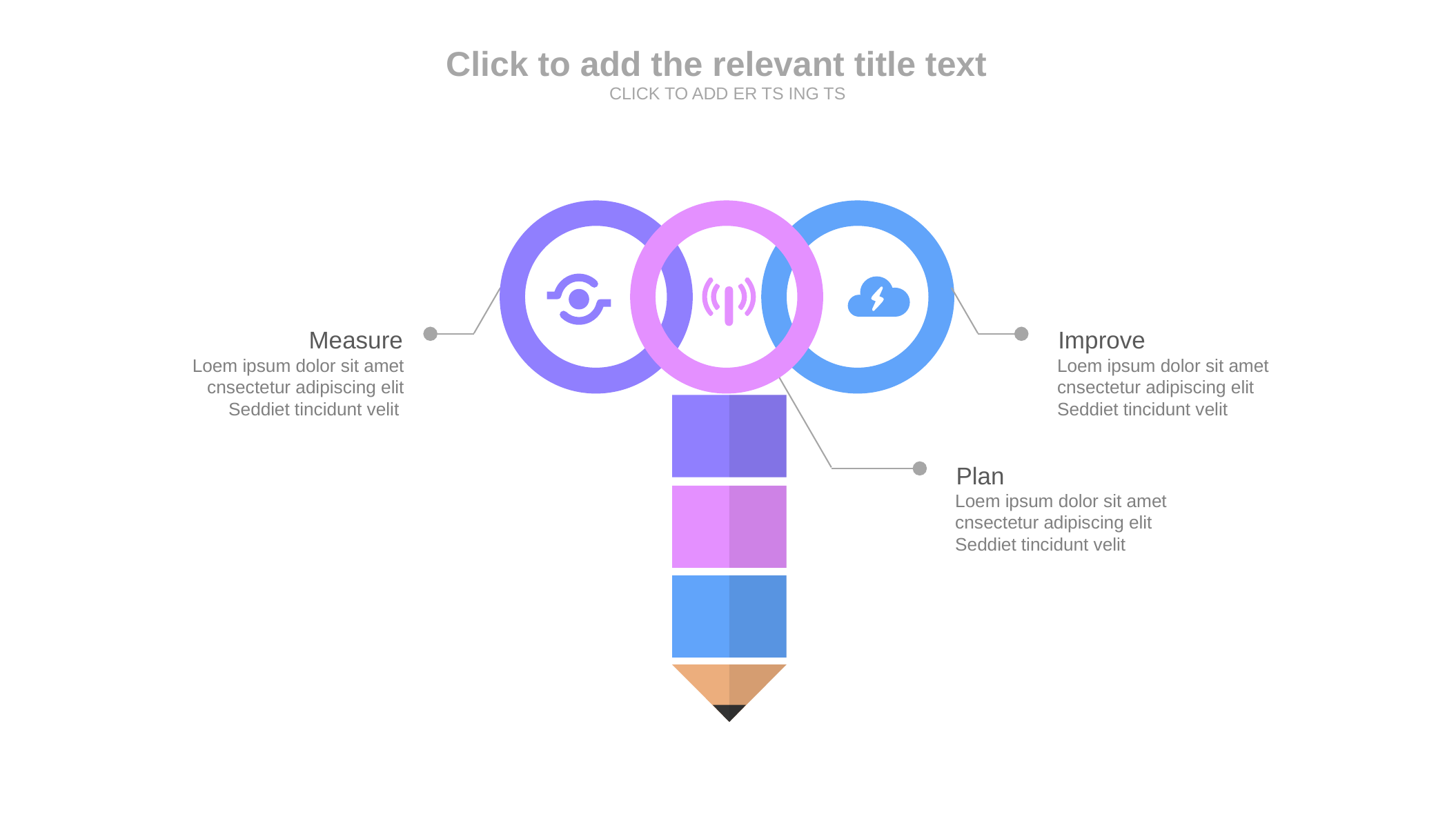

Click to add the relevant title text
CLICK TO ADD ER TS ING TS

Measure
Loem ipsum dolor sit amet cnsectetur adipiscing elit Seddiet tincidunt velit
Improve
Loem ipsum dolor sit amet cnsectetur adipiscing elit Seddiet tincidunt velit

Plan
Loem ipsum dolor sit amet cnsectetur adipiscing elit Seddiet tincidunt velit